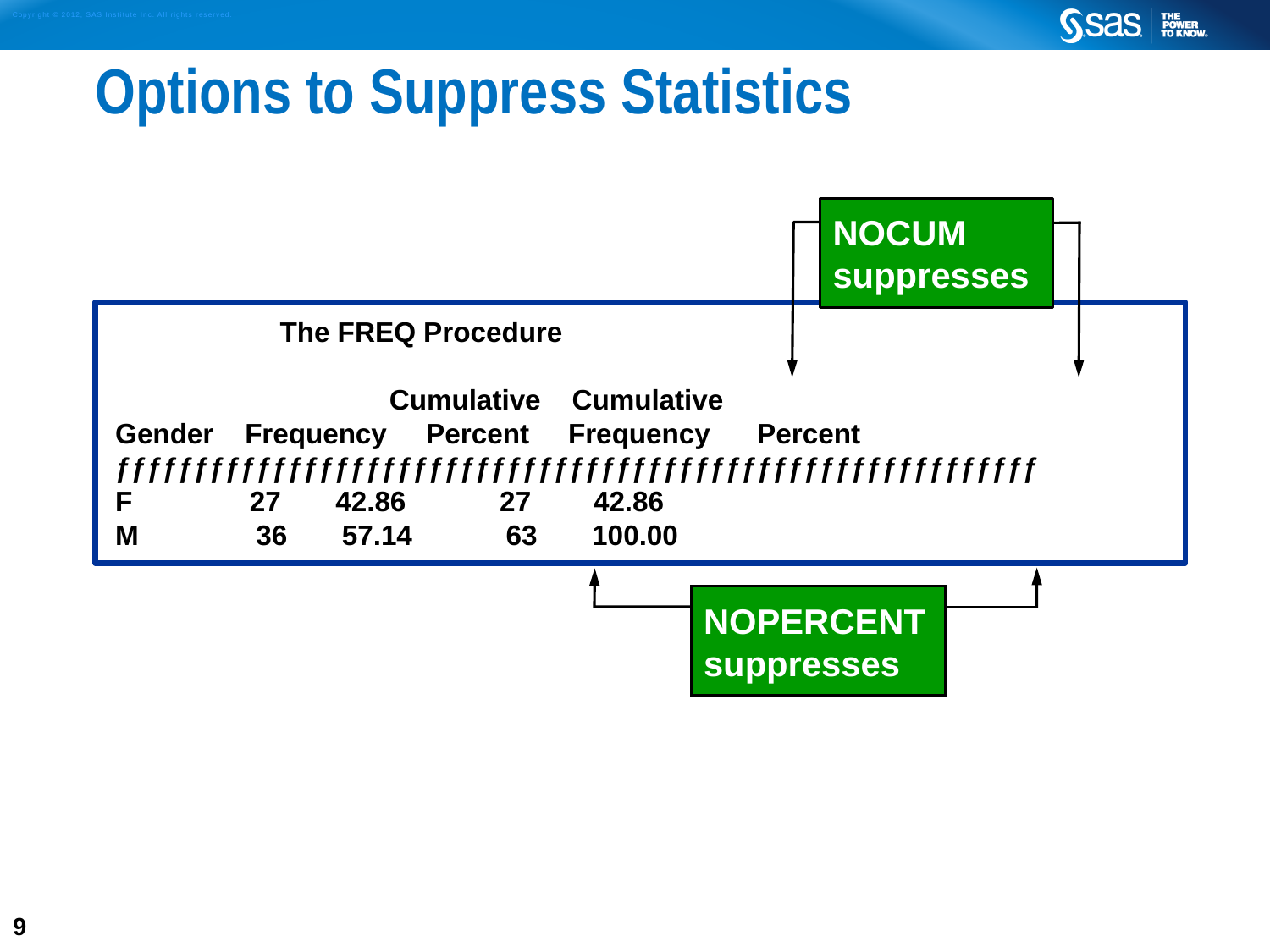

# Options to Suppress Statistics
NOCUM suppresses
                      The FREQ Procedure

                                    Cumulative    Cumulative
 Gender    Frequency     Percent     Frequency      Percent
 ƒƒƒƒƒƒƒƒƒƒƒƒƒƒƒƒƒƒƒƒƒƒƒƒƒƒƒƒƒƒƒƒƒƒƒƒƒƒƒƒƒƒƒƒƒƒƒƒƒƒƒƒƒƒƒƒƒƒƒ
 F               27       42.86            27        42.86
 M               36       57.14            63       100.00
NOPERCENT suppresses